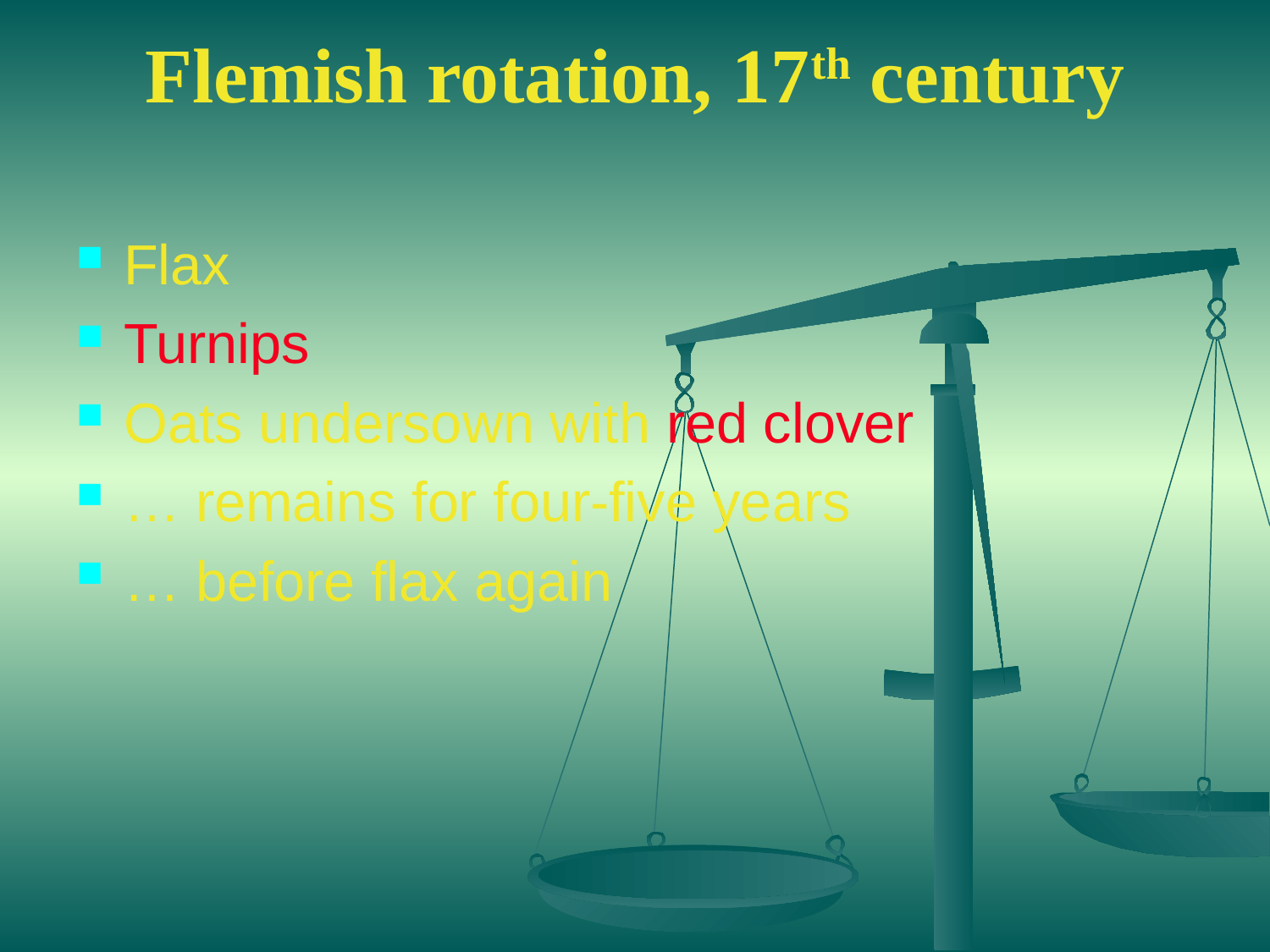

# Flemish rotation, 17th century
Flax
Turnips
Oats undersown with red clover
… remains for four-five years
… before flax again